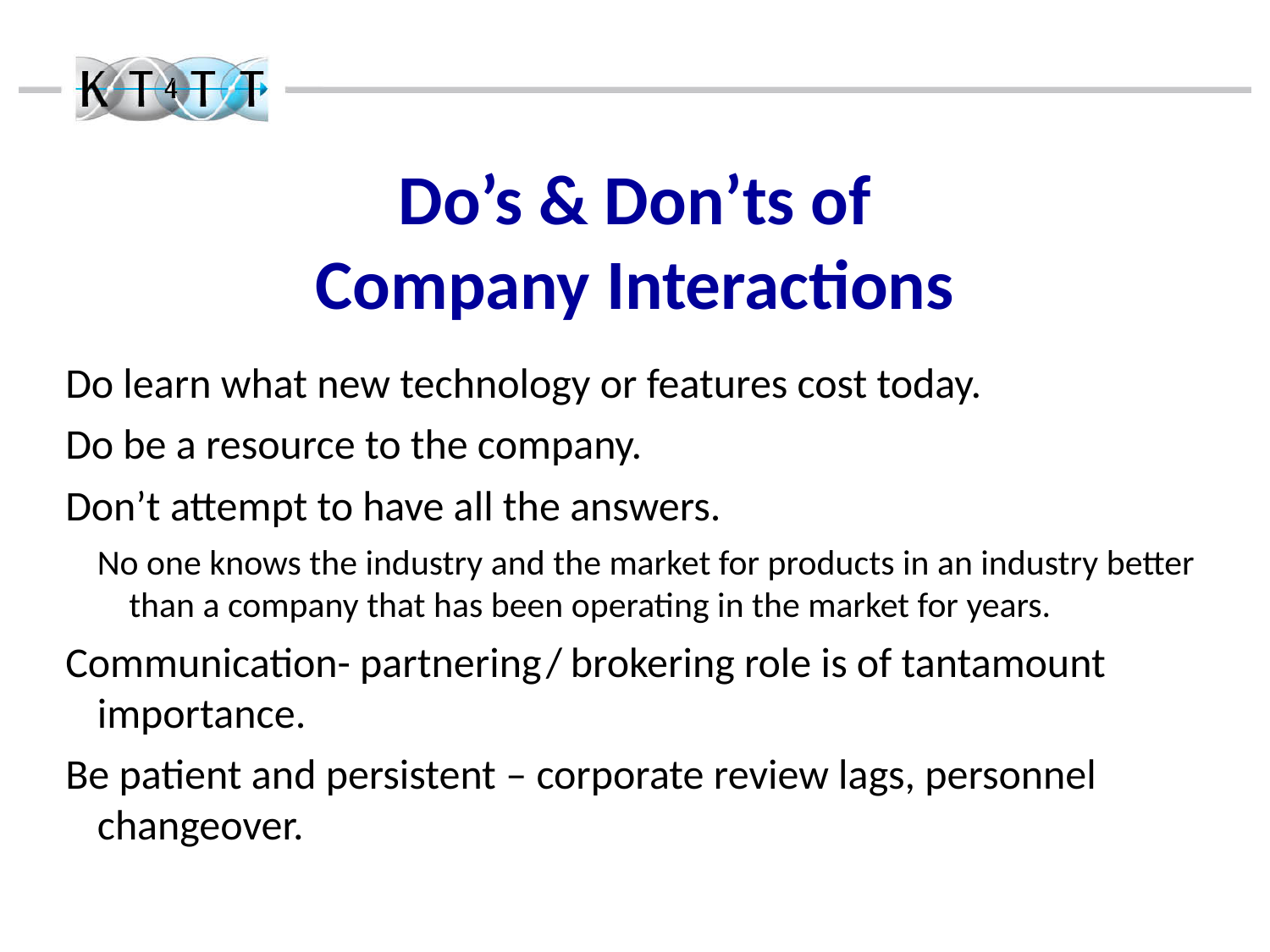

Do’s & Don’ts of
Company Interactions
Do learn what new technology or features cost today.
Do be a resource to the company.
Don’t attempt to have all the answers.
No one knows the industry and the market for products in an industry better than a company that has been operating in the market for years.
Communication- partnering /  brokering role is of tantamount importance.
Be patient and persistent – corporate review lags, personnel changeover.